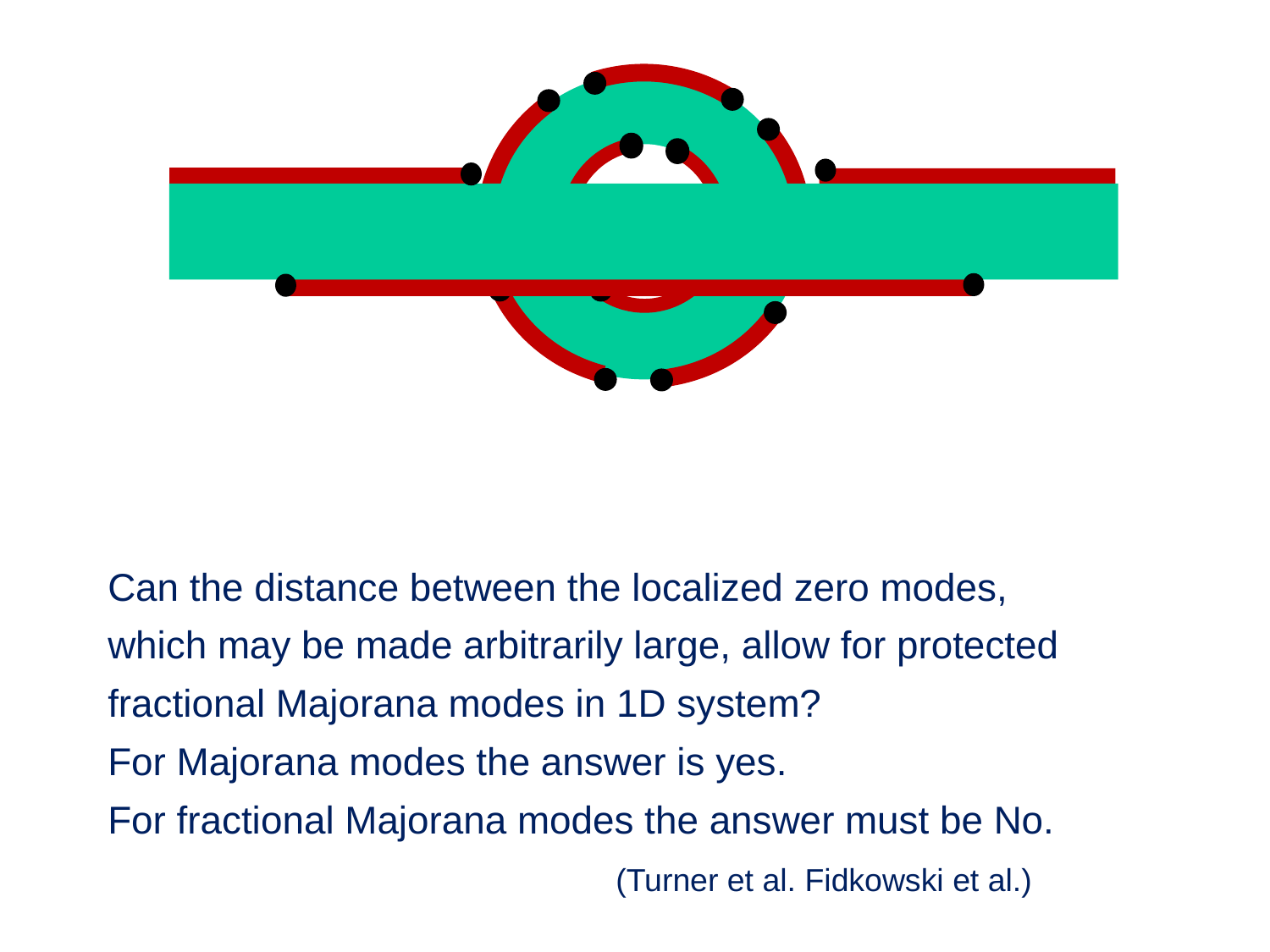

Can the distance between the localized zero modes, which may be made arbitrarily large, allow for protected fractional Majorana modes in 1D system?
For Majorana modes the answer is yes.
For fractional Majorana modes the answer must be No.
				(Turner et al. Fidkowski et al.)